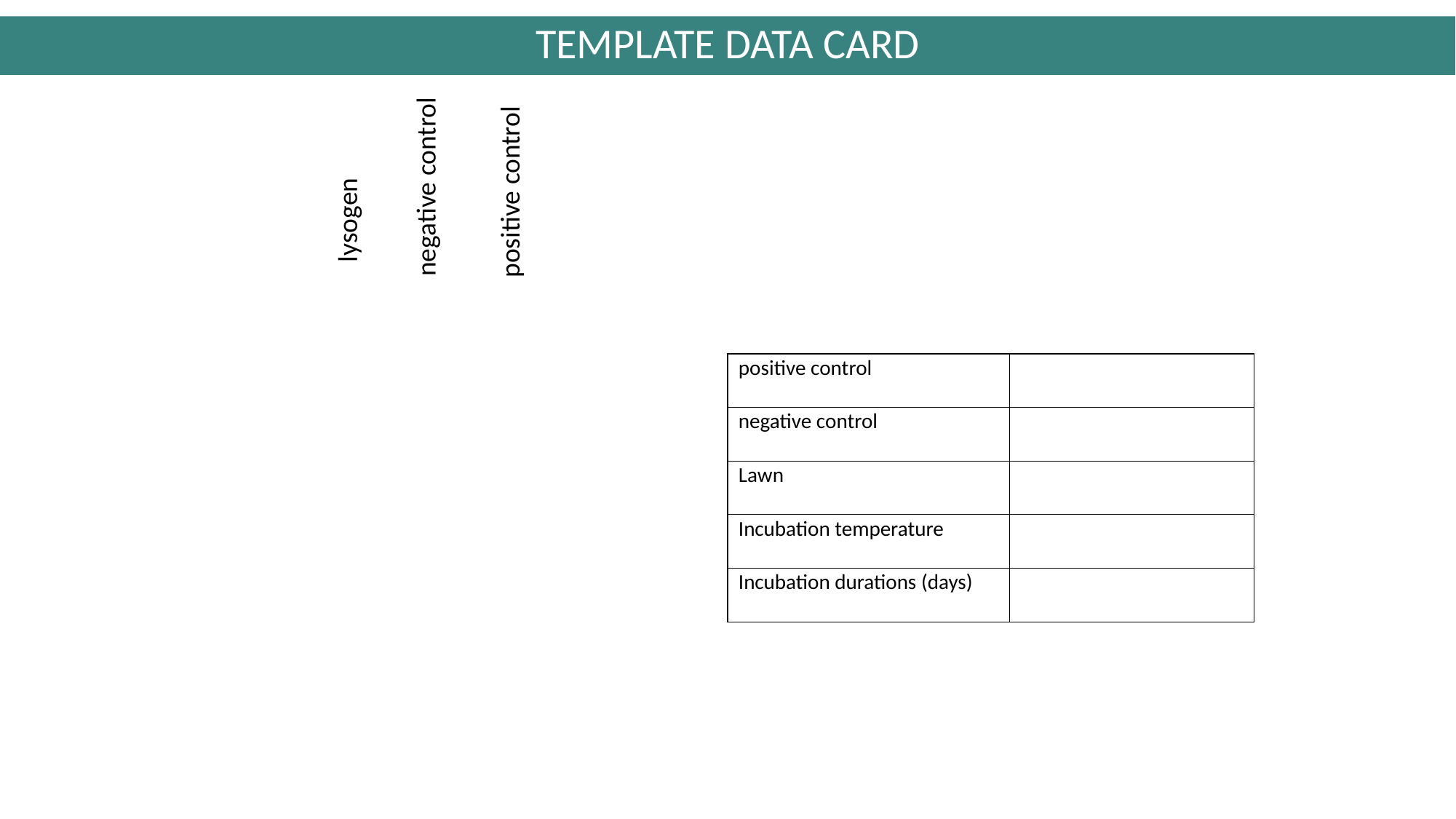

TEMPLATE DATA CARD
negative control
positive control
lysogen
| positive control |  |
| --- | --- |
| negative control |  |
| Lawn |  |
| Incubation temperature |  |
| Incubation durations (days) |  |